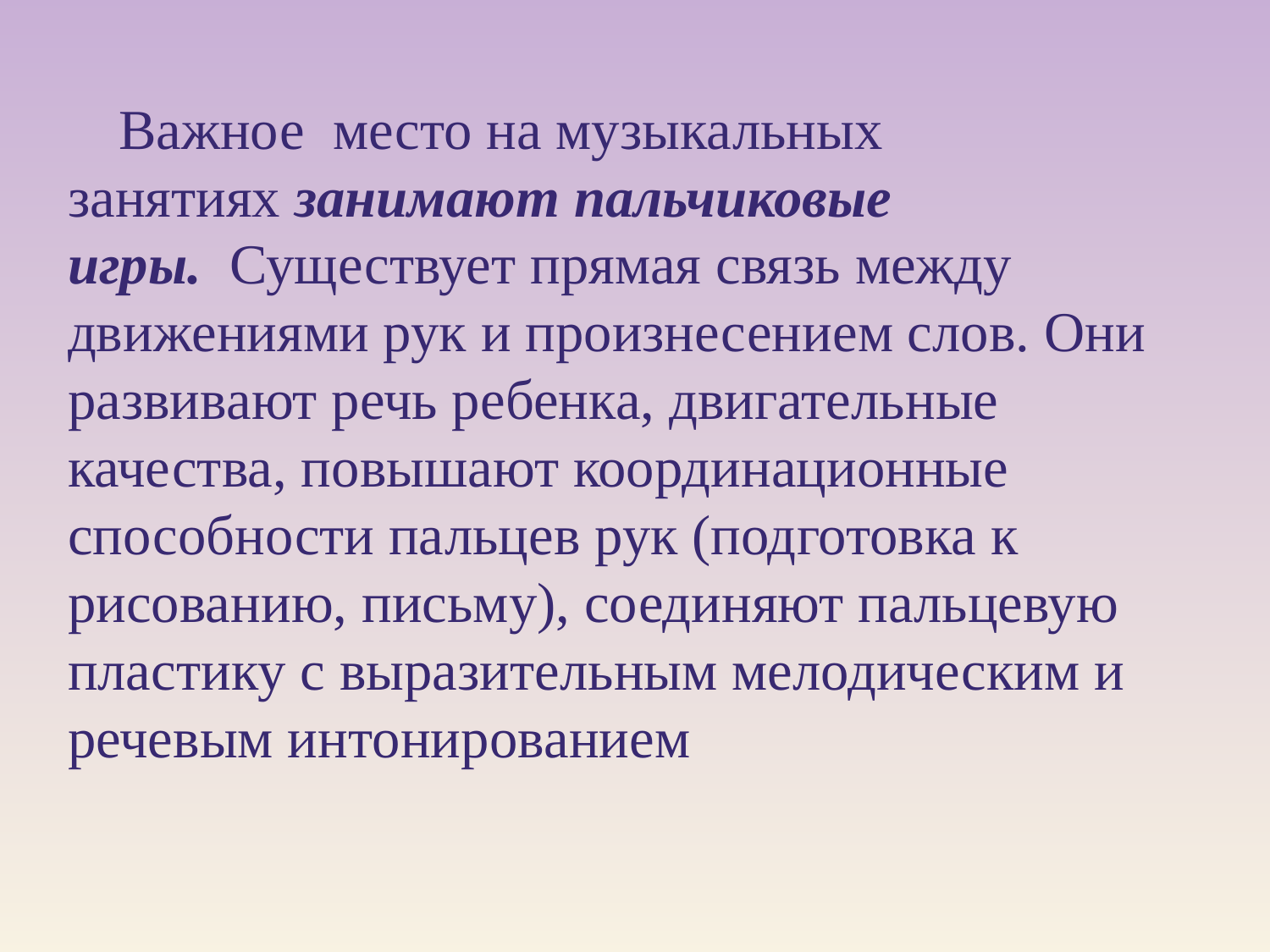

#
    Важное  место на музыкальных занятиях занимают пальчиковые игры.  Существует прямая связь между движениями рук и произнесением слов. Они развивают речь ребенка, двигательные качества, повышают координационные способности пальцев рук (подготовка к рисованию, письму), соединяют пальцевую пластику с выразительным мелодическим и речевым инто­нированием